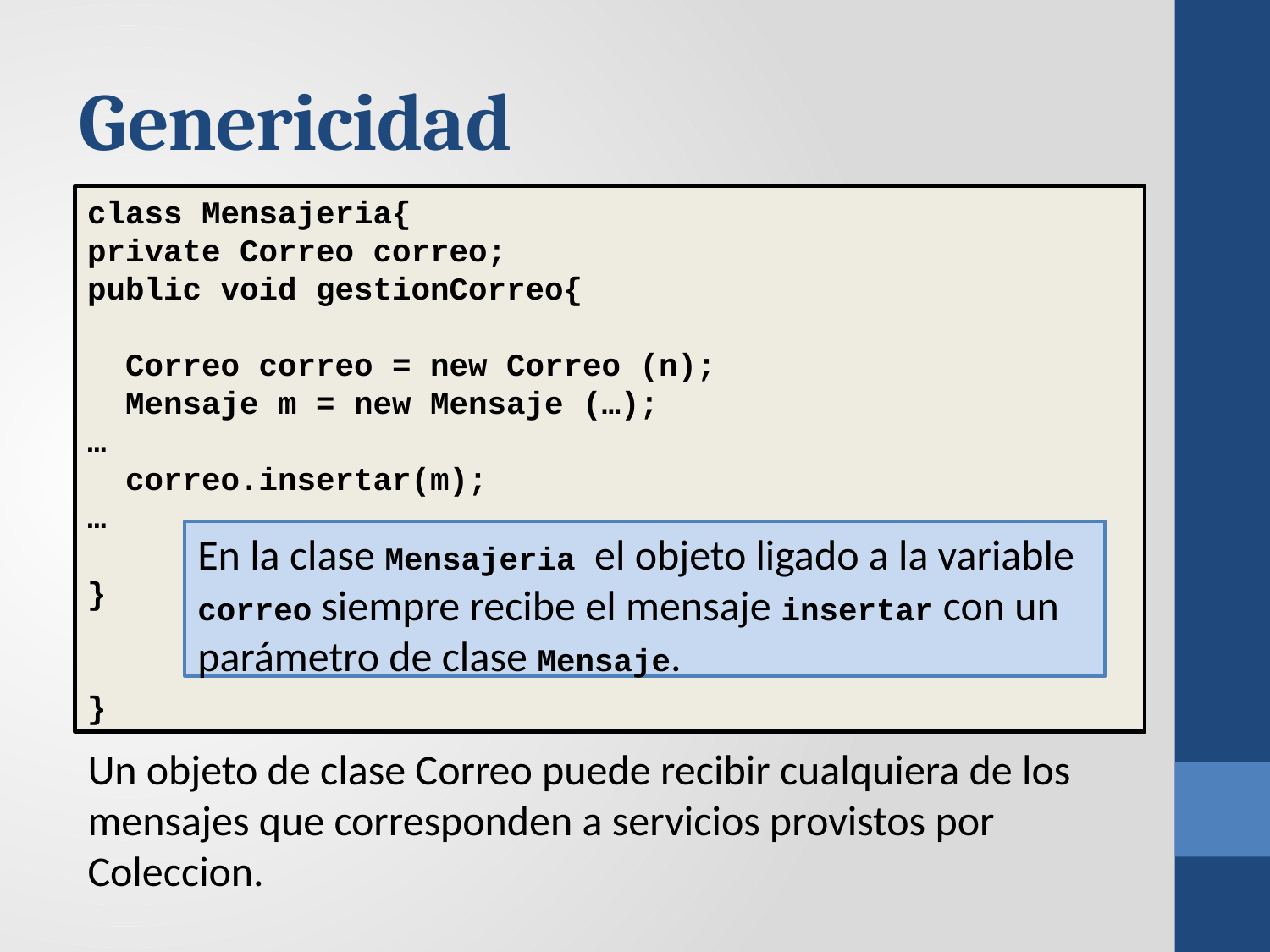

# Genericidad
class Mensajeria{
private Correo correo;
public void gestionCorreo{

  Correo correo = new Correo (n);
  Mensaje m = new Mensaje (…);
…
  correo.insertar(m);
…

}

}
En la clase Mensajeria  el objeto ligado a la variable correo siempre recibe el mensaje insertar con un parámetro de clase Mensaje.
Un objeto de clase Correo puede recibir cualquiera de los mensajes que corresponden a servicios provistos por Coleccion.